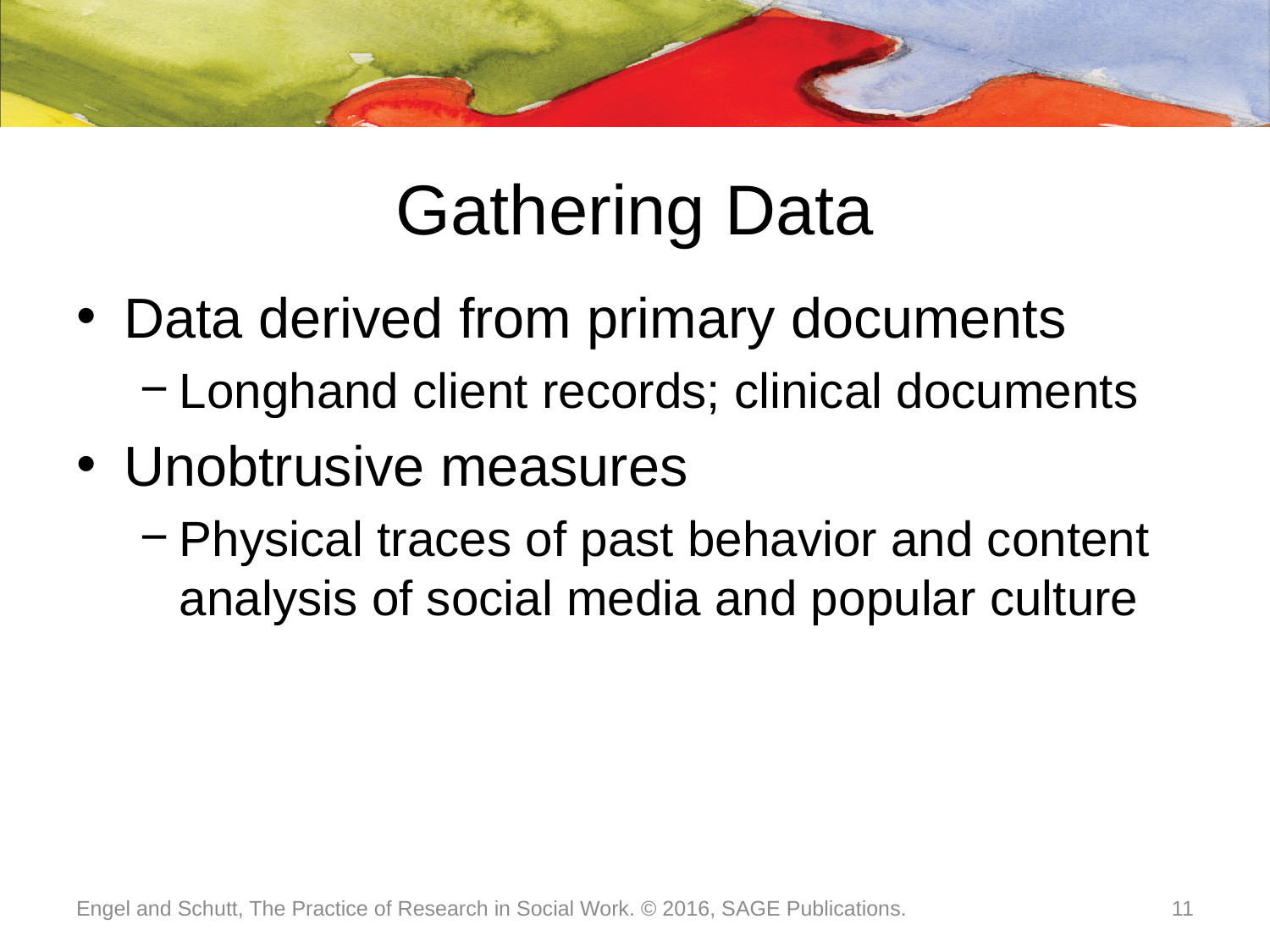

# Gathering Data
Data derived from primary documents
Longhand client records; clinical documents
Unobtrusive measures
Physical traces of past behavior and content analysis of social media and popular culture

Engel and Schutt, The Practice of Research in Social Work. © 2016, SAGE Publications.
11